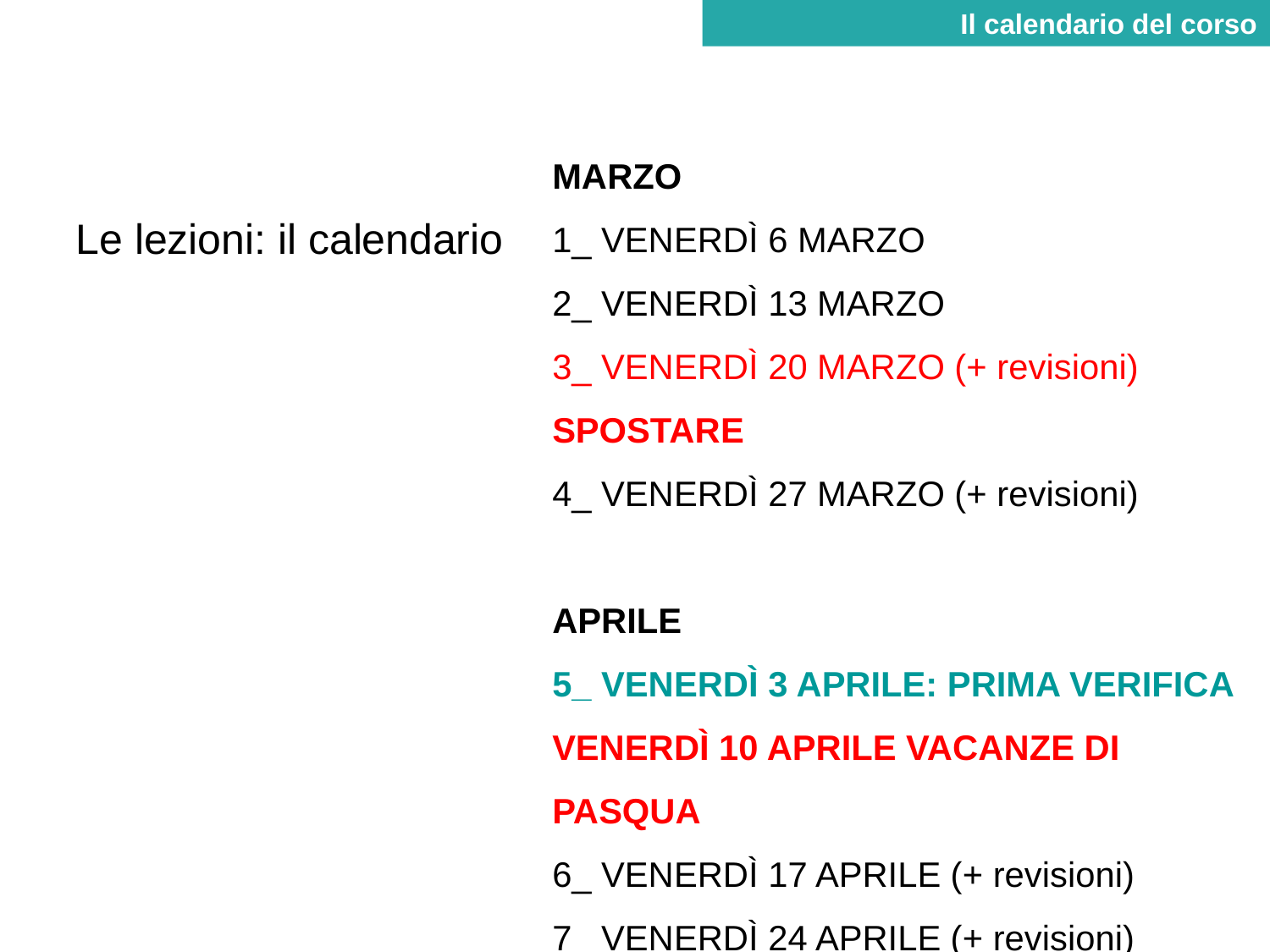

Il calendario del corso
MARZO
1_ VENERDì 6 MARZO
2_ VENERDì 13 MARZO
3_ VENERDì 20 MARZO (+ revisioni) SPOSTARE
4_ VENERDì 27 MARZO (+ revisioni)

APRILE
5_ VENERDì 3 APRILE: PRIMA VERIFICA
Venerdì 10 aprile vacanze di Pasqua
6_ VENERDì 17 APRILE (+ revisioni)
7_ VENERDì 24 APRILE (+ revisioni)
Le lezioni: il calendario